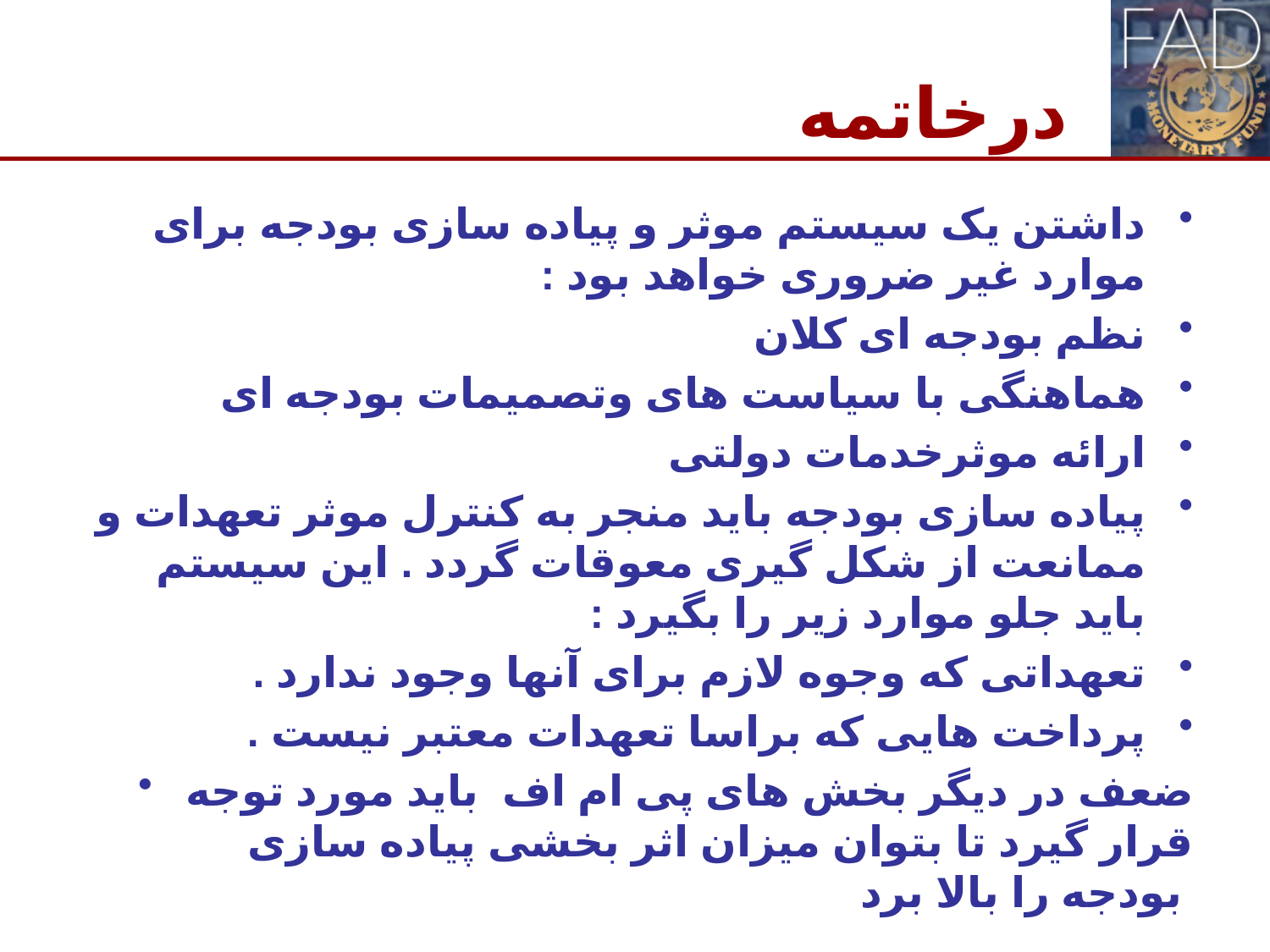

# درخاتمه
داشتن یک سیستم موثر و پیاده سازی بودجه برای موارد غیر ضروری خواهد بود :
نظم بودجه ای کلان
هماهنگی با سیاست های وتصمیمات بودجه ای
ارائه موثرخدمات دولتی
پیاده سازی بودجه باید منجر به کنترل موثر تعهدات و ممانعت از شکل گیری معوقات گردد . این سیستم باید جلو موارد زیر را بگیرد :
تعهداتی که وجوه لازم برای آنها وجود ندارد .
پرداخت هایی که براسا تعهدات معتبر نیست .
ضعف در دیگر بخش های پی ام اف  باید مورد توجه قرار گیرد تا بتوان میزان اثر بخشی پیاده سازی بودجه را بالا برد
18